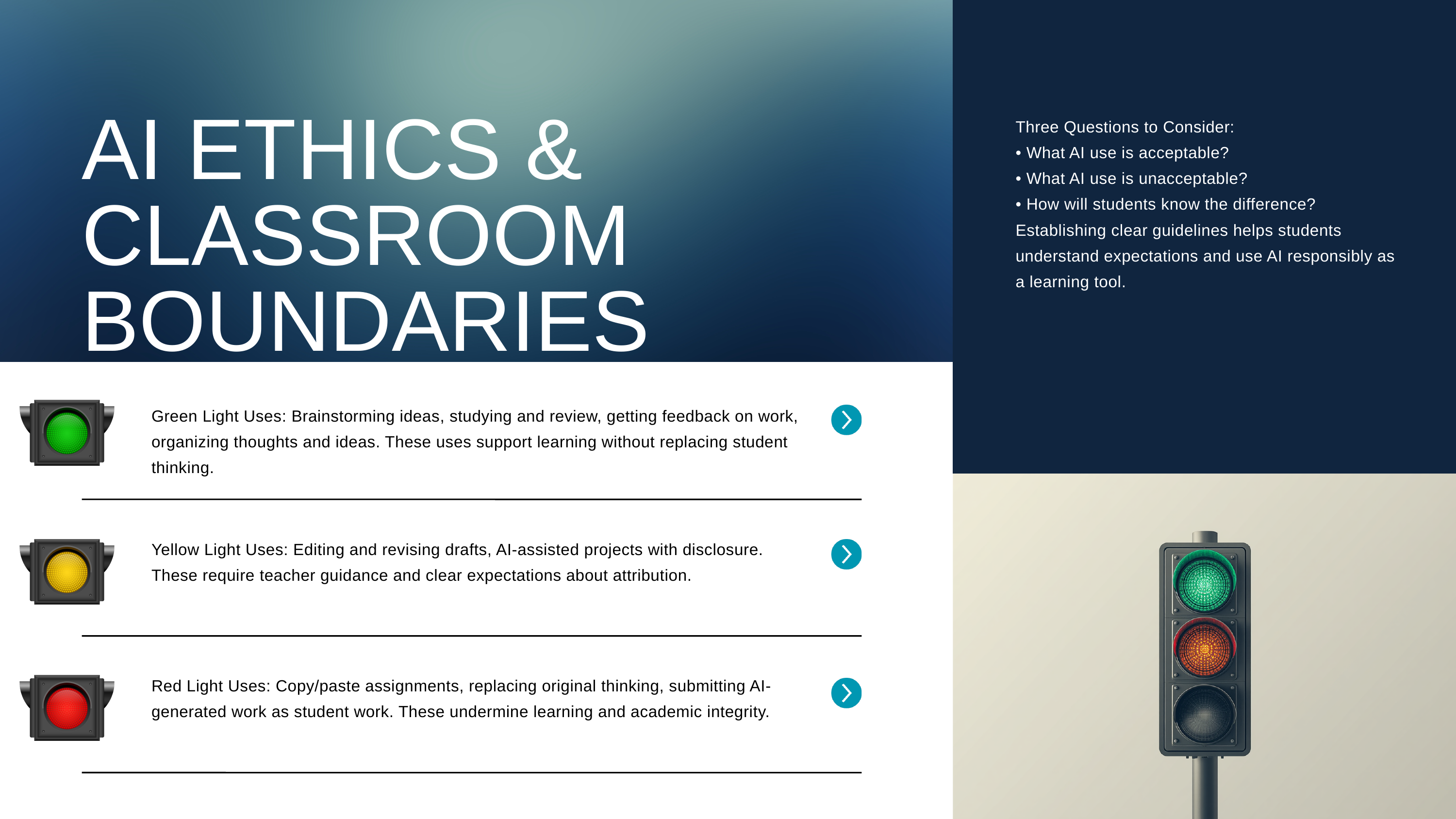

Three Questions to Consider:
• What AI use is acceptable?
• What AI use is unacceptable?
• How will students know the difference?
Establishing clear guidelines helps students understand expectations and use AI responsibly as a learning tool.
AI ETHICS & CLASSROOM BOUNDARIES
Green Light Uses: Brainstorming ideas, studying and review, getting feedback on work, organizing thoughts and ideas. These uses support learning without replacing student thinking.

Yellow Light Uses: Editing and revising drafts, AI-assisted projects with disclosure. These require teacher guidance and clear expectations about attribution.

Red Light Uses: Copy/paste assignments, replacing original thinking, submitting AI-generated work as student work. These undermine learning and academic integrity.